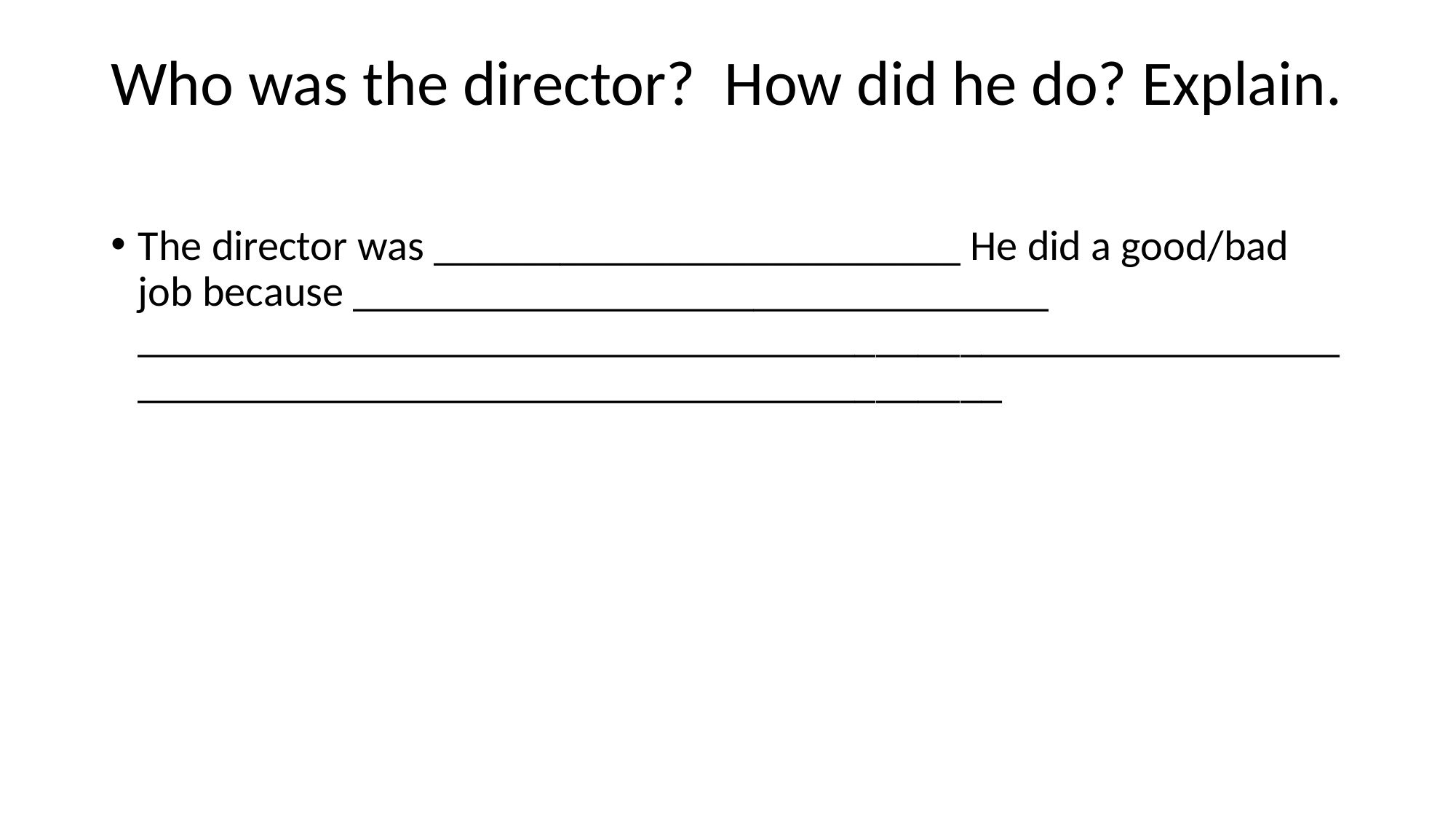

# Who was the director?  How did he do? Explain.
The director was _________________________ He did a good/bad job because _________________________________
__________________________________________________________________________________________________